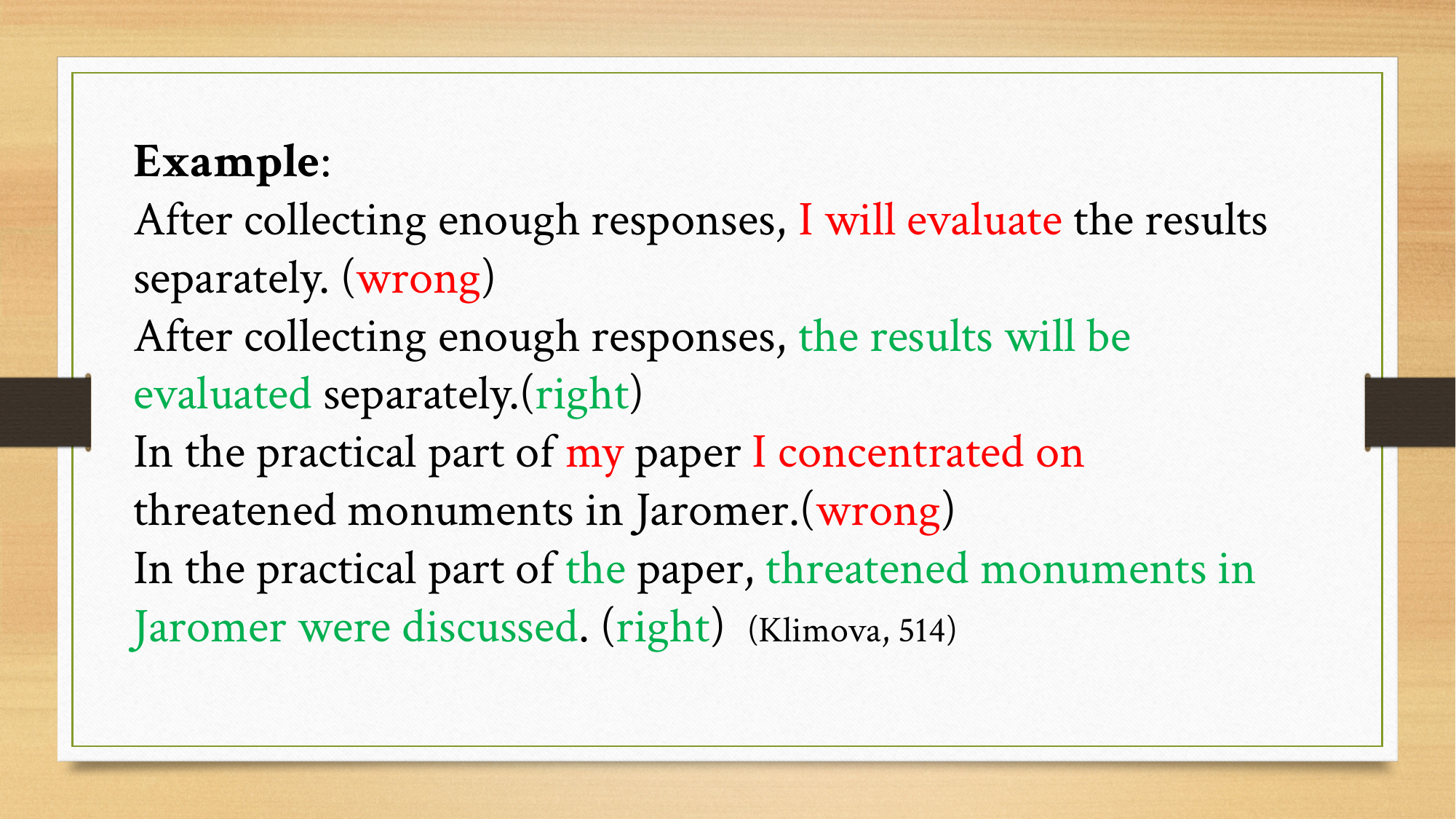

Example:
After collecting enough responses, I will evaluate the results separately. (wrong)
After collecting enough responses, the results will be evaluated separately.(right)
In the practical part of my paper I concentrated on threatened monuments in Jaromer.(wrong)
In the practical part of the paper, threatened monuments in Jaromer were discussed. (right)  (Klimova, 514)